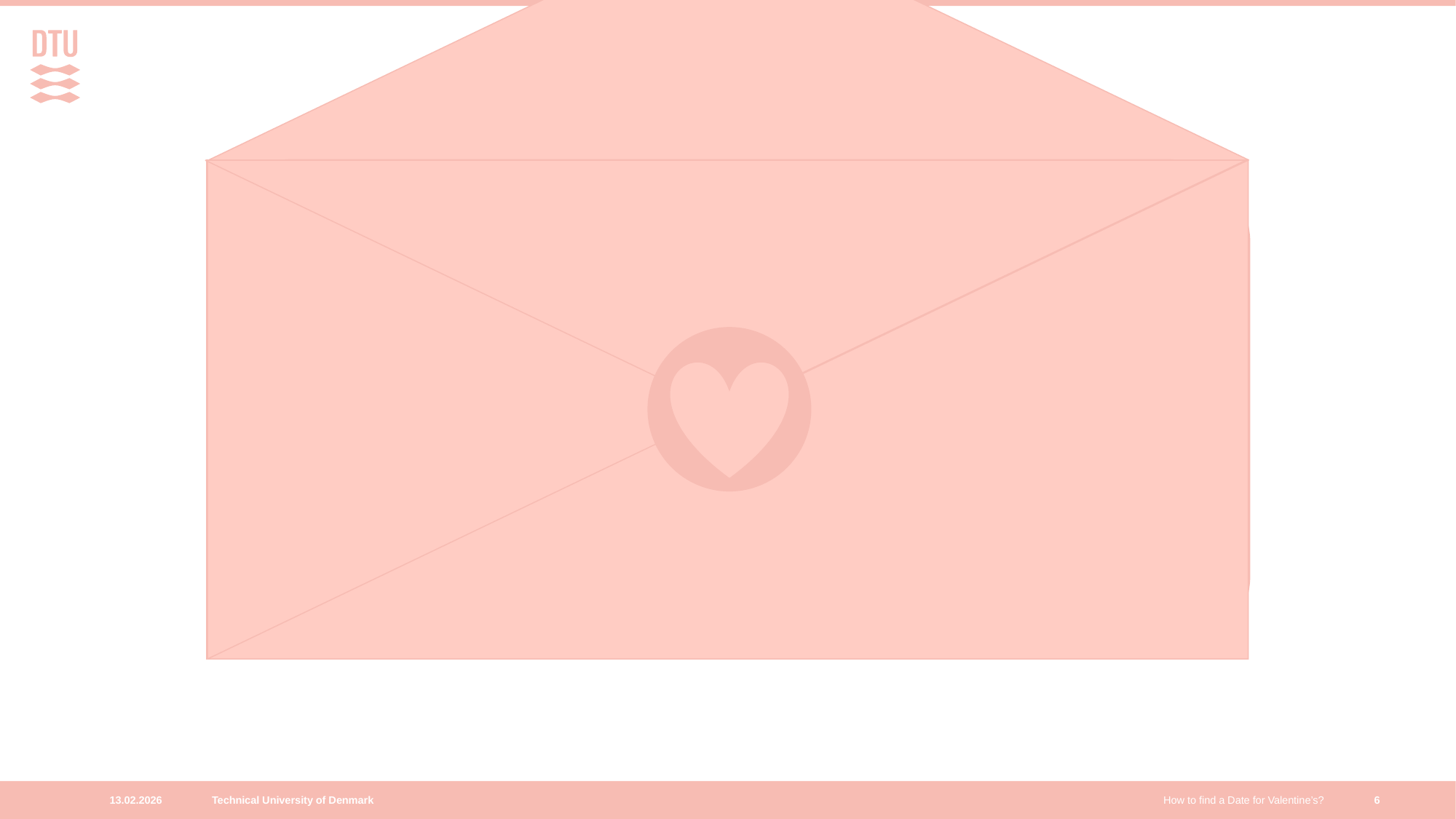

Do you want to go out with me?

yes
no
maybe
13.02.2026
How to find a Date for Valentine’s?
6